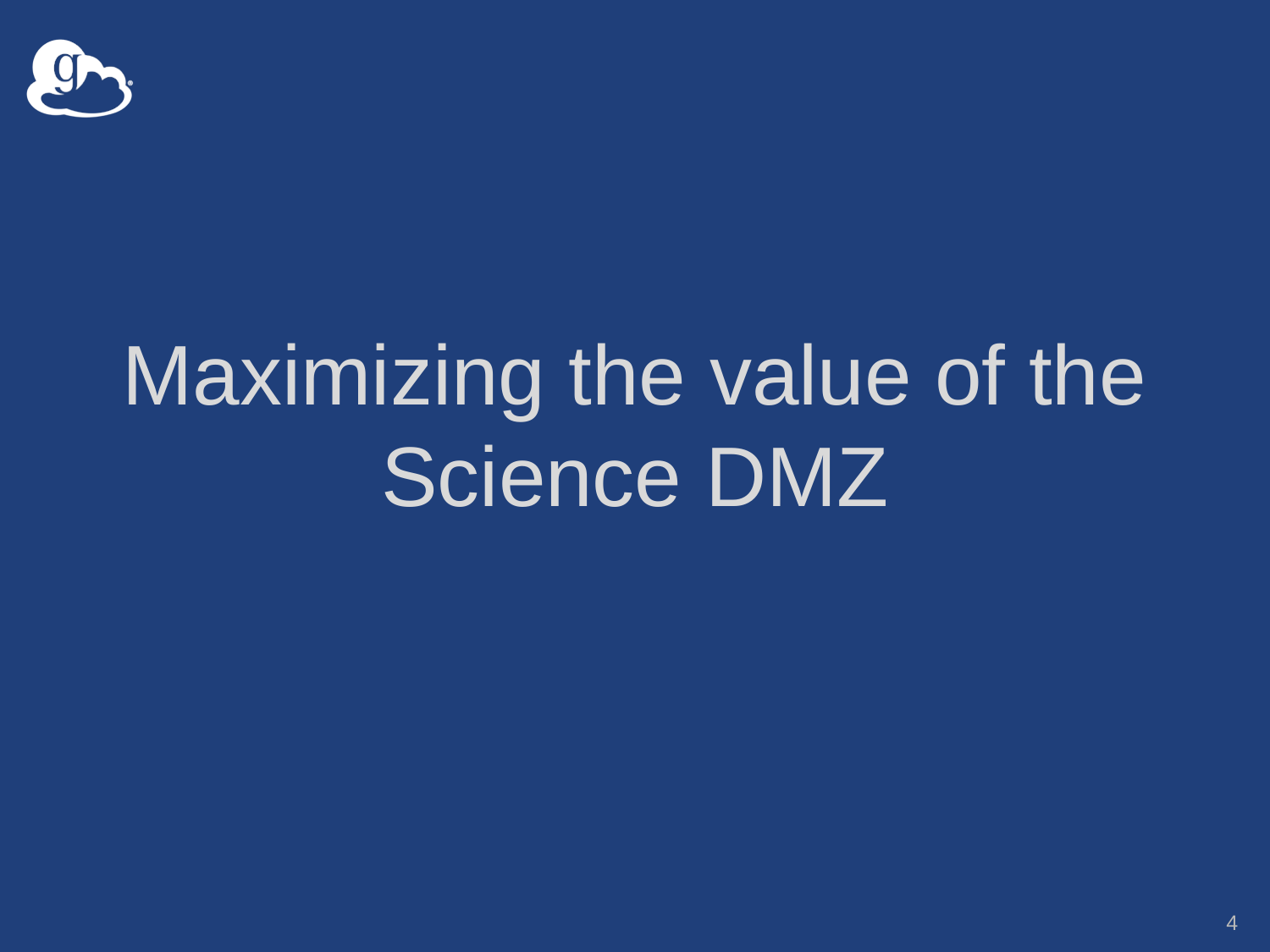

Maximizing the value of the Science DMZ
4